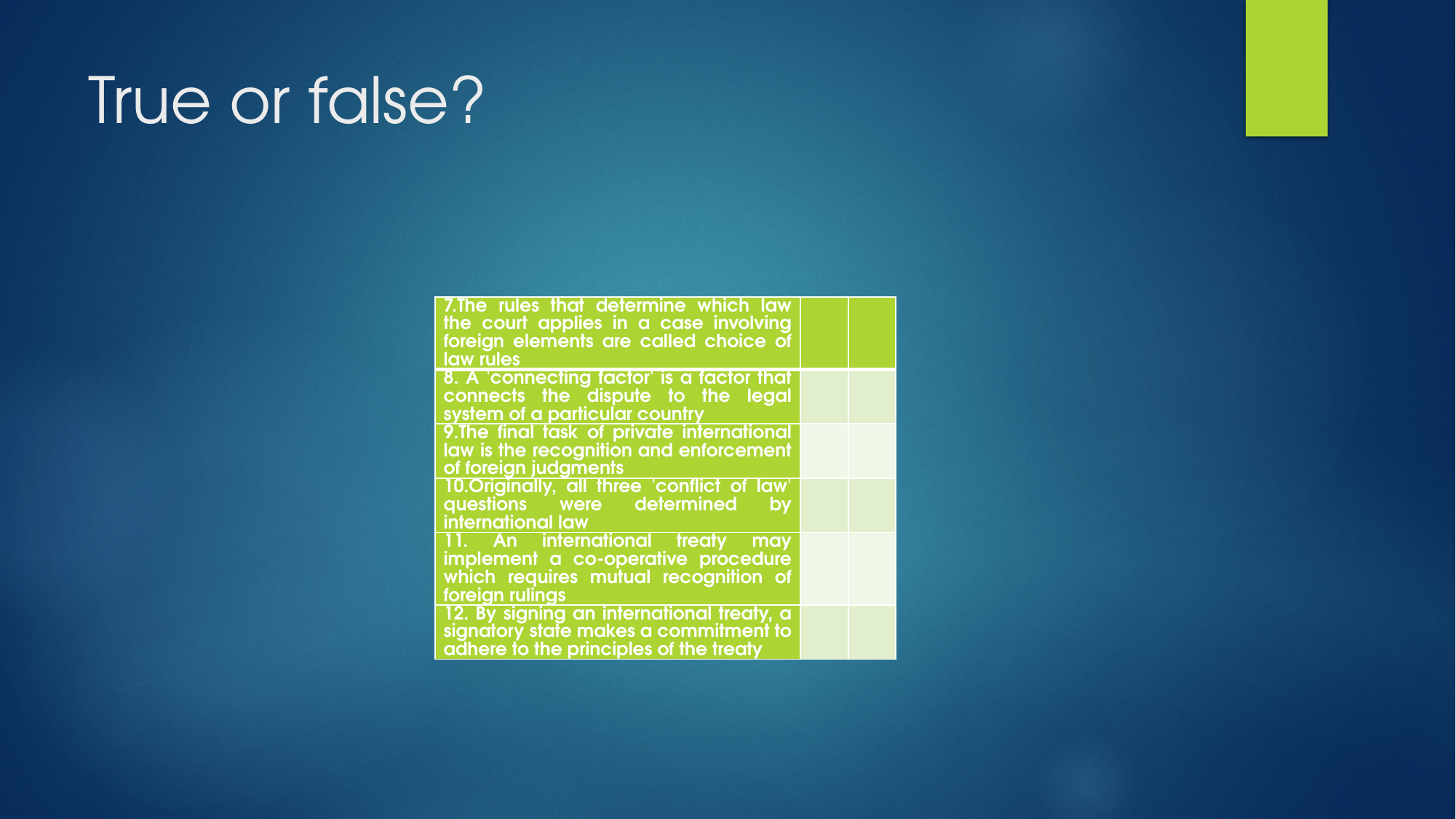

# True or false?
| 7.The rules that determine which law the court applies in a case involving foreign elements are called choice of law rules |  |  |
| --- | --- | --- |
| 8. A 'connecting factor' is a factor that connects the dispute to the legal system of a particular country |  |  |
| 9.The final task of private international law is the recognition and enforcement of foreign judgments |  |  |
| 10.Originally, all three 'conflict of law' questions were determined by international law |  |  |
| 11. An international treaty may implement a co-operative procedure which requires mutual recognition of foreign rulings |  |  |
| 12. By signing an international treaty, a signatory state makes a commitment to adhere to the principles of the treaty |  |  |